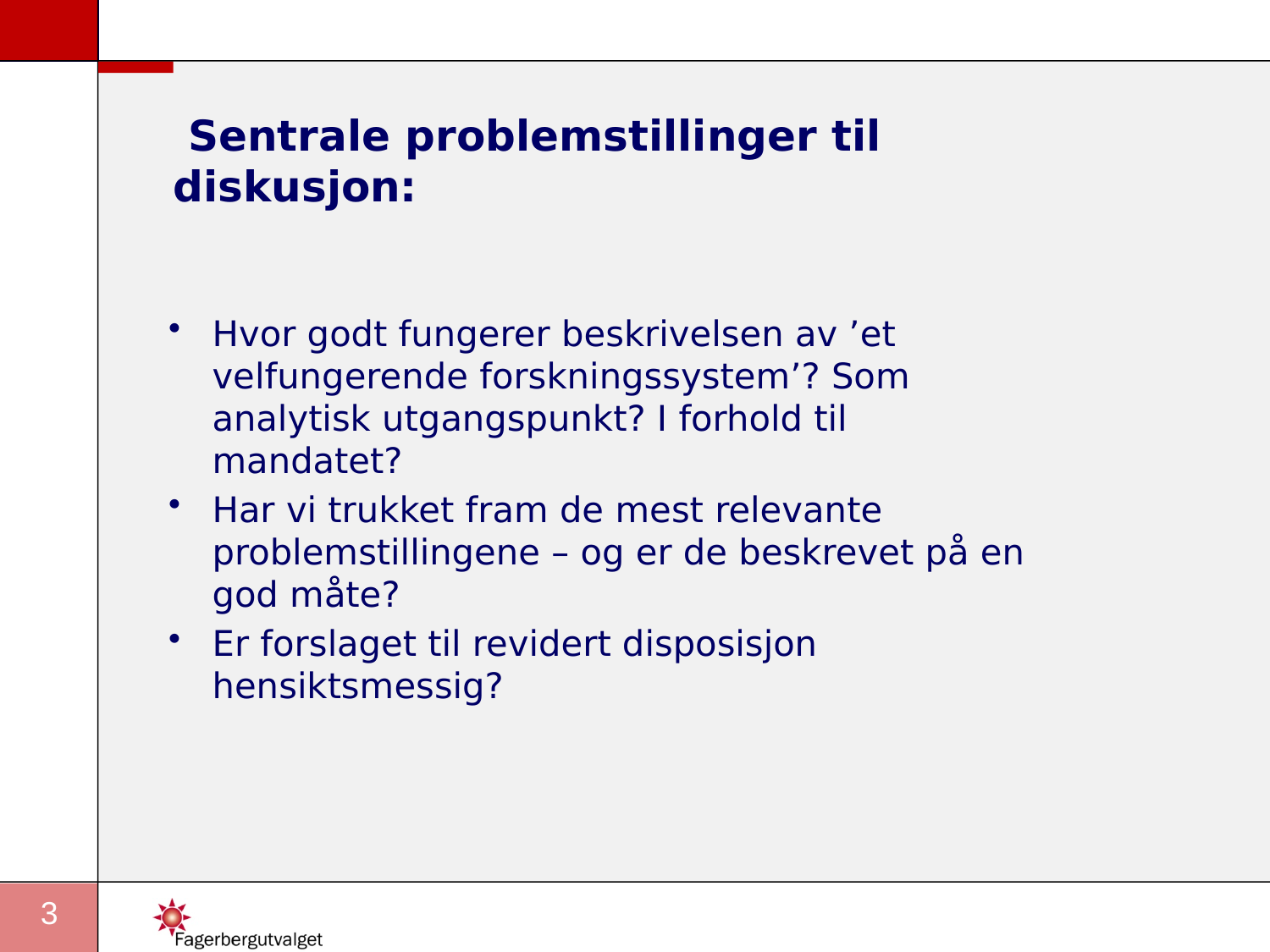

# Sentrale problemstillinger til diskusjon:

Hvor godt fungerer beskrivelsen av ’et velfungerende forskningssystem’? Som analytisk utgangspunkt? I forhold til mandatet?
Har vi trukket fram de mest relevante problemstillingene – og er de beskrevet på en god måte?
Er forslaget til revidert disposisjon hensiktsmessig?